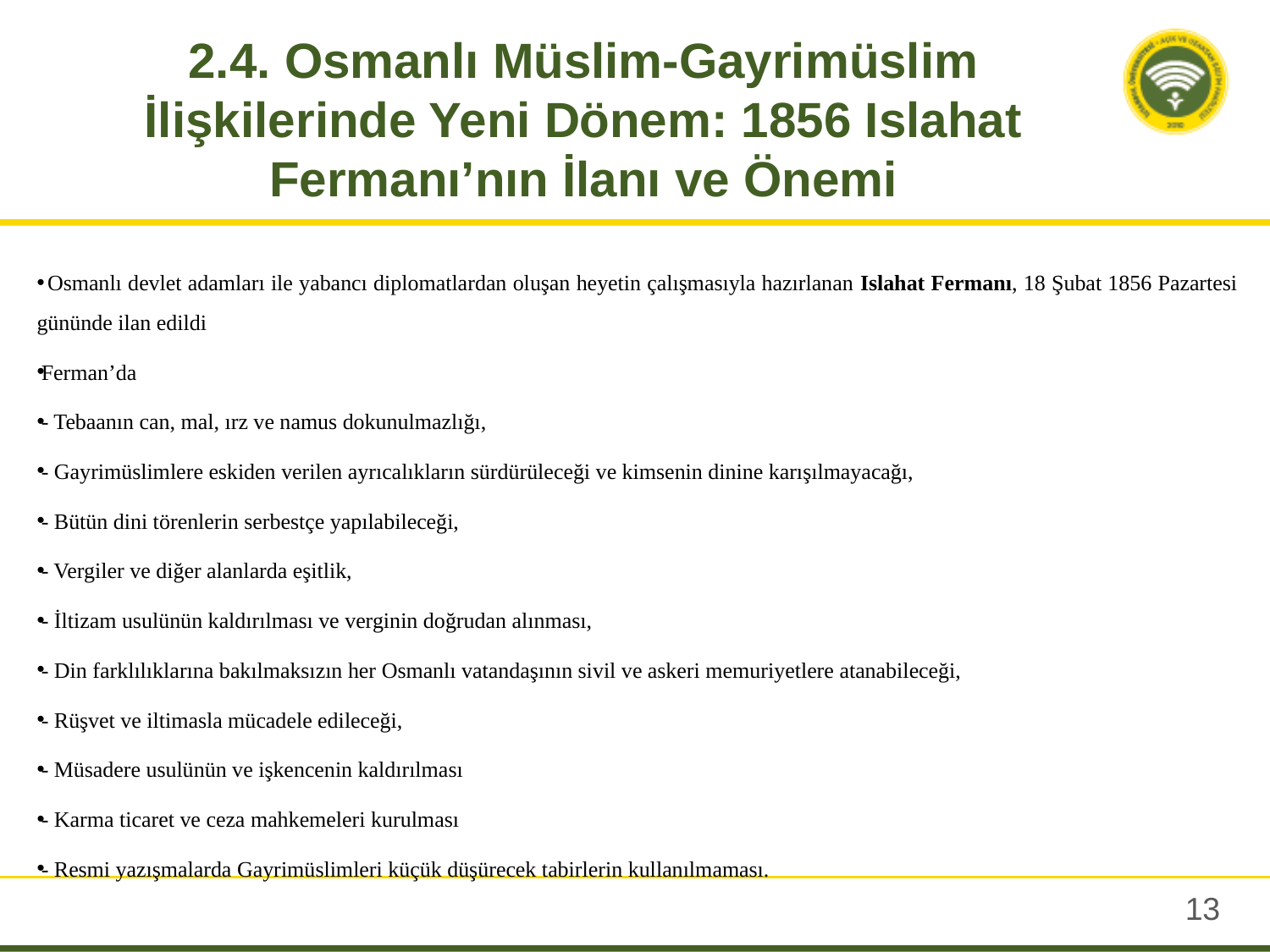

# 2.4. Osmanlı Müslim-Gayrimüslim İlişkilerinde Yeni Dönem: 1856 Islahat Fermanı’nın İlanı ve Önemi
 Osmanlı devlet adamları ile yabancı diplomatlardan oluşan heyetin çalışmasıyla hazırlanan Islahat Fermanı, 18 Şubat 1856 Pazartesi gününde ilan edildi
Ferman’da
- Tebaanın can, mal, ırz ve namus dokunulmazlığı,
- Gayrimüslimlere eskiden verilen ayrıcalıkların sürdürüleceği ve kimsenin dinine karışılmayacağı,
- Bütün dini törenlerin serbestçe yapılabileceği,
- Vergiler ve diğer alanlarda eşitlik,
- İltizam usulünün kaldırılması ve verginin doğrudan alınması,
- Din farklılıklarına bakılmaksızın her Osmanlı vatandaşının sivil ve askeri memuriyetlere atanabileceği,
- Rüşvet ve iltimasla mücadele edileceği,
- Müsadere usulünün ve işkencenin kaldırılması
- Karma ticaret ve ceza mahkemeleri kurulması
- Resmi yazışmalarda Gayrimüslimleri küçük düşürecek tabirlerin kullanılmaması.

13